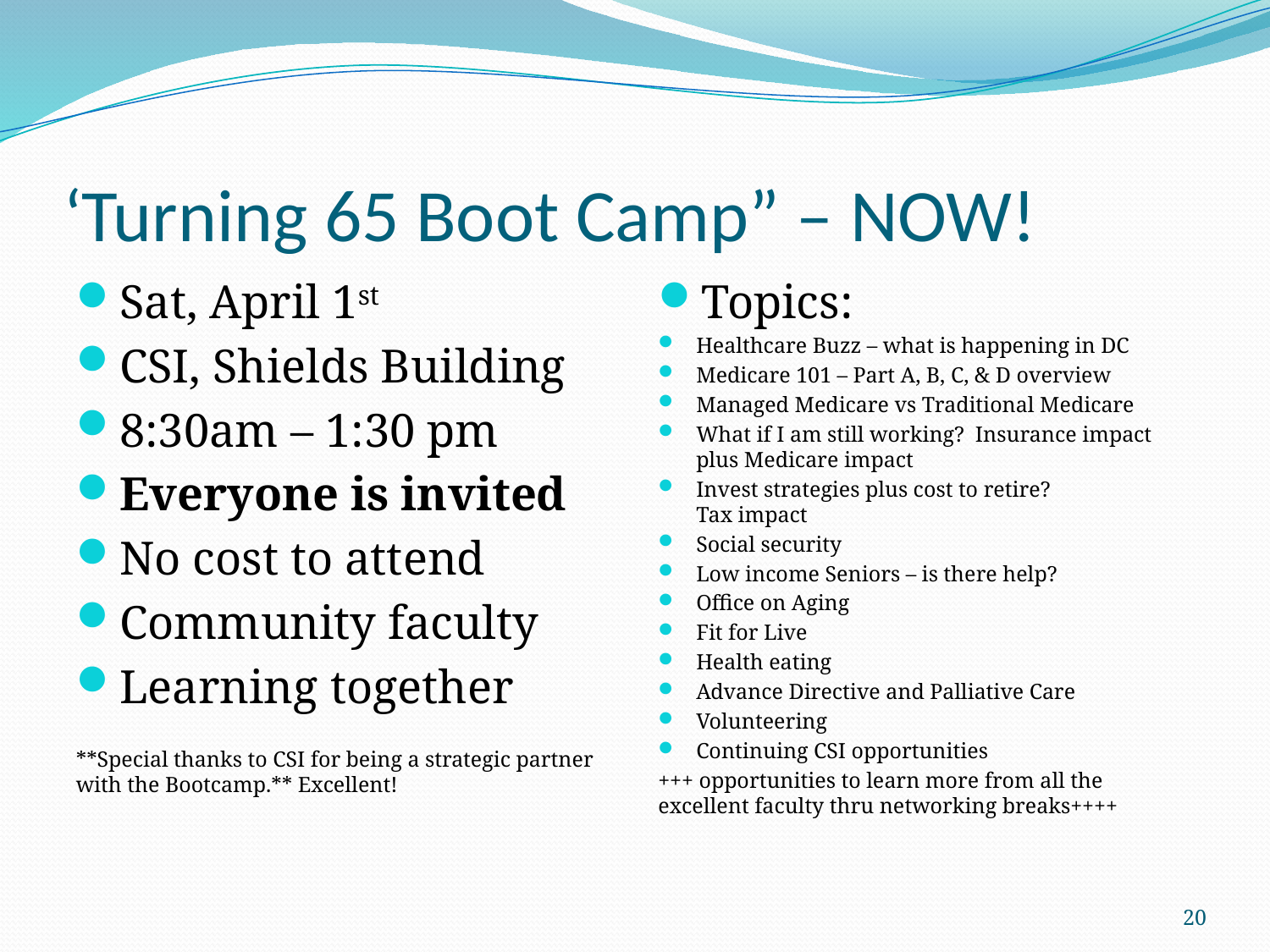

# ‘Turning 65 Boot Camp” – NOW!
Sat, April 1st
CSI, Shields Building
8:30am – 1:30 pm
Everyone is invited
No cost to attend
Community faculty
Learning together

**Special thanks to CSI for being a strategic partner with the Bootcamp.** Excellent!
Topics:
Healthcare Buzz – what is happening in DC
Medicare 101 – Part A, B, C, & D overview
Managed Medicare vs Traditional Medicare
What if I am still working?  Insurance impact plus Medicare impact
Invest strategies plus cost to retire?
Tax impact
Social security
Low income Seniors – is there help?
Office on Aging
Fit for Live
Health eating
Advance Directive and Palliative Care
Volunteering
Continuing CSI opportunities
+++ opportunities to learn more from all the excellent faculty thru networking breaks++++

20